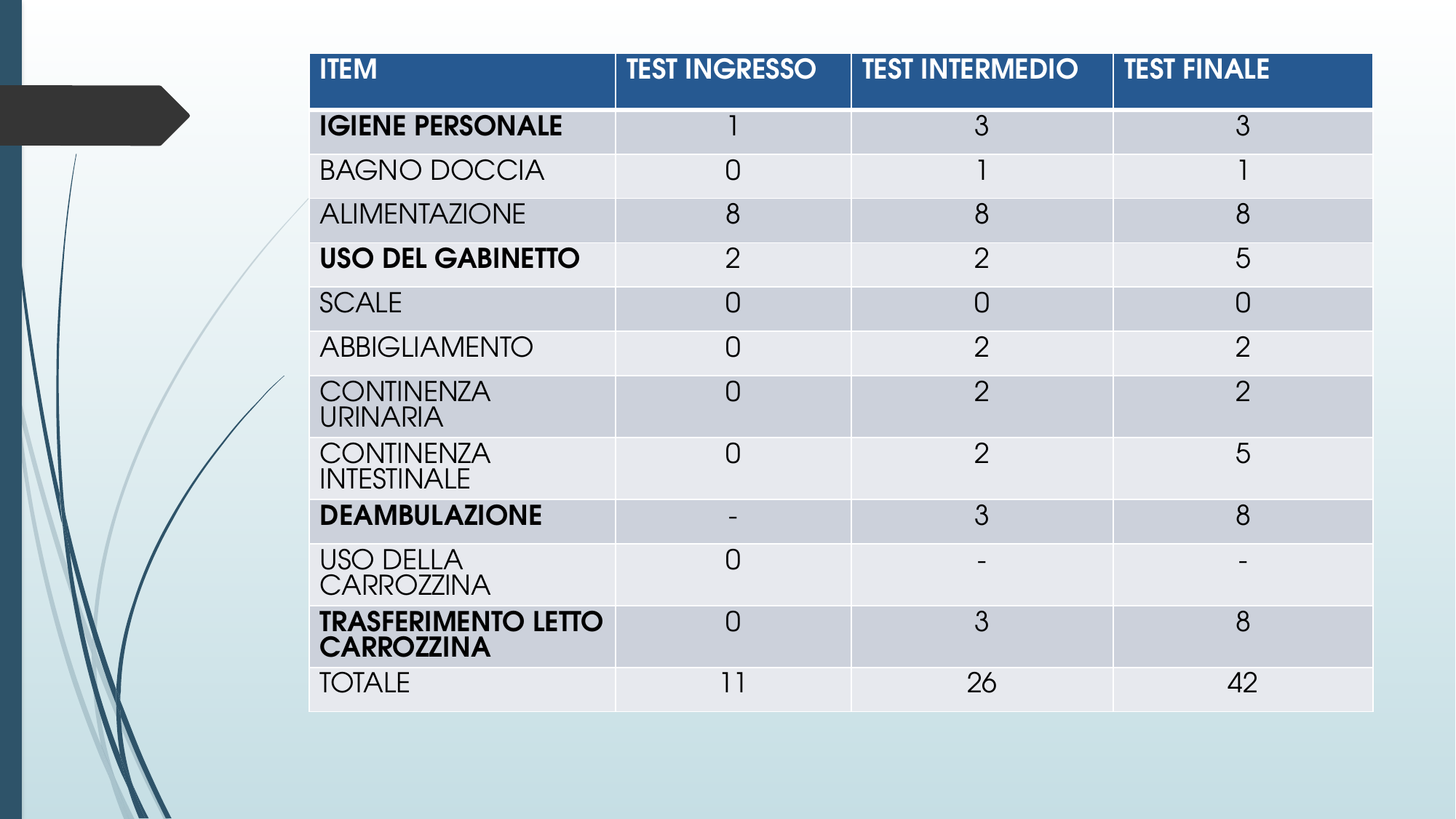

| ITEM | TEST INGRESSO | TEST INTERMEDIO | TEST FINALE |
| --- | --- | --- | --- |
| IGIENE PERSONALE | 1 | 3 | 3 |
| BAGNO DOCCIA | 0 | 1 | 1 |
| ALIMENTAZIONE | 8 | 8 | 8 |
| USO DEL GABINETTO | 2 | 2 | 5 |
| SCALE | 0 | 0 | 0 |
| ABBIGLIAMENTO | 0 | 2 | 2 |
| CONTINENZA URINARIA | 0 | 2 | 2 |
| CONTINENZA INTESTINALE | 0 | 2 | 5 |
| DEAMBULAZIONE | - | 3 | 8 |
| USO DELLA CARROZZINA | 0 | - | - |
| TRASFERIMENTO LETTO CARROZZINA | 0 | 3 | 8 |
| TOTALE | 11 | 26 | 42 |
#